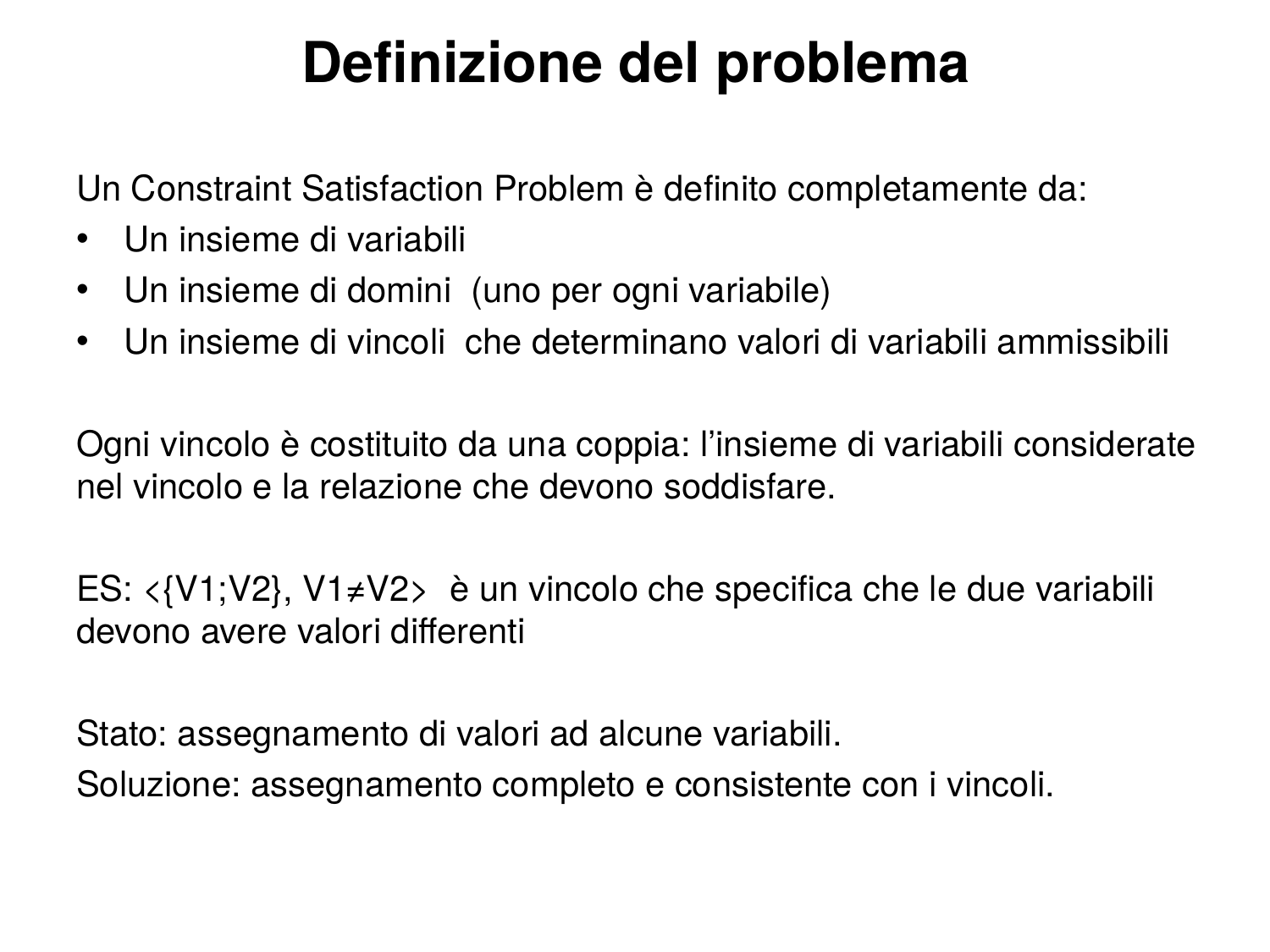

# Definizione del problema
Un Constraint Satisfaction Problem è definito completamente da:
Un insieme di variabili
Un insieme di domini  (uno per ogni variabile)
Un insieme di vincoli  che determinano valori di variabili ammissibili

Ogni vincolo è costituito da una coppia: l’insieme di variabili considerate nel vincolo e la relazione che devono soddisfare.

ES: <{V1;V2}, V1≠V2>  è un vincolo che specifica che le due variabili devono avere valori differenti

Stato: assegnamento di valori ad alcune variabili.
Soluzione: assegnamento completo e consistente con i vincoli.